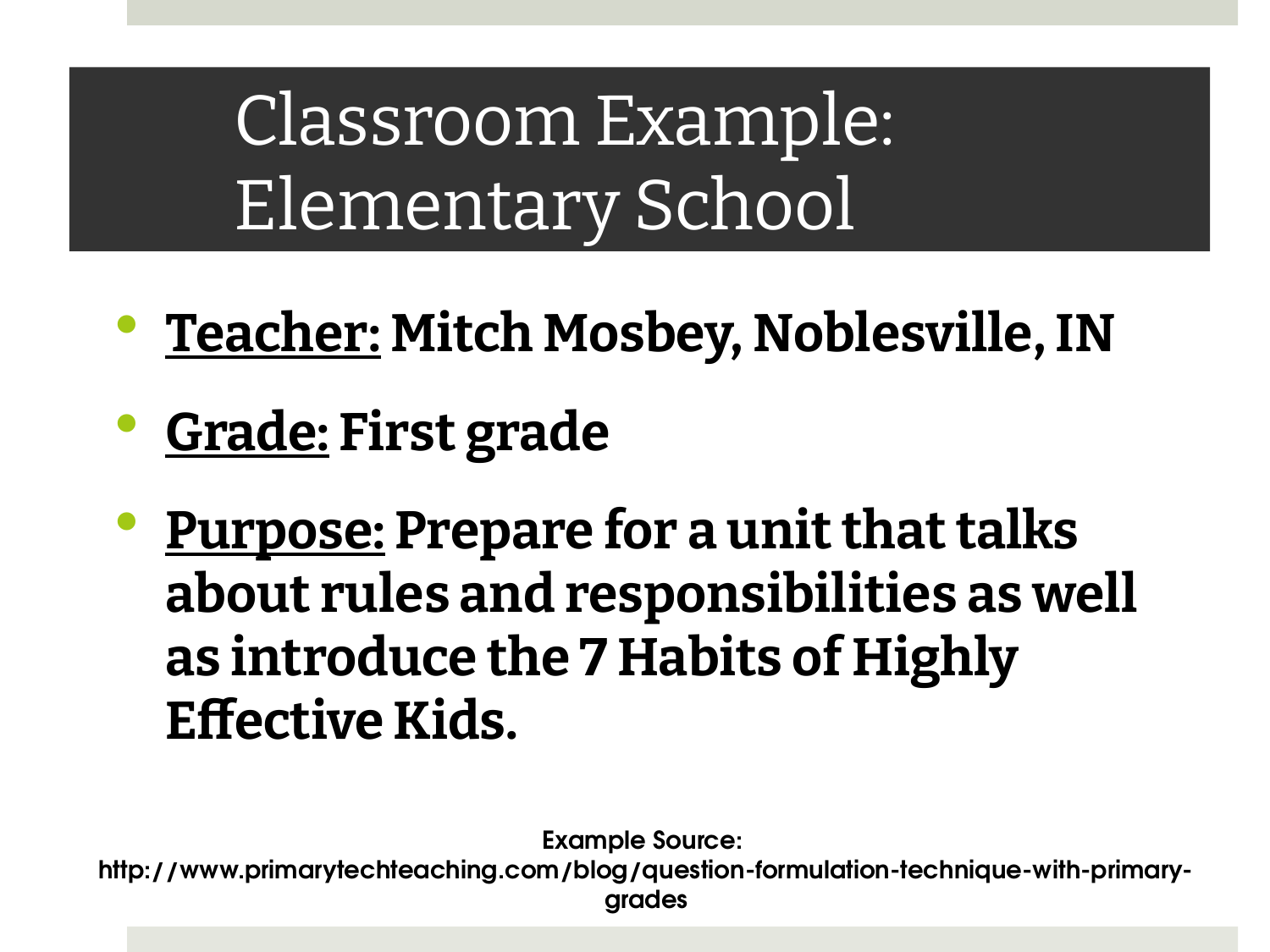

# Classroom Example: Elementary School
Teacher: Mitch Mosbey, Noblesville, IN
Grade: First grade
Purpose: Prepare for a unit that talks about rules and responsibilities as well as introduce the 7 Habits of Highly Effective Kids.
Example Source:
http://www.primarytechteaching.com/blog/question-formulation-technique-with-primary-grades